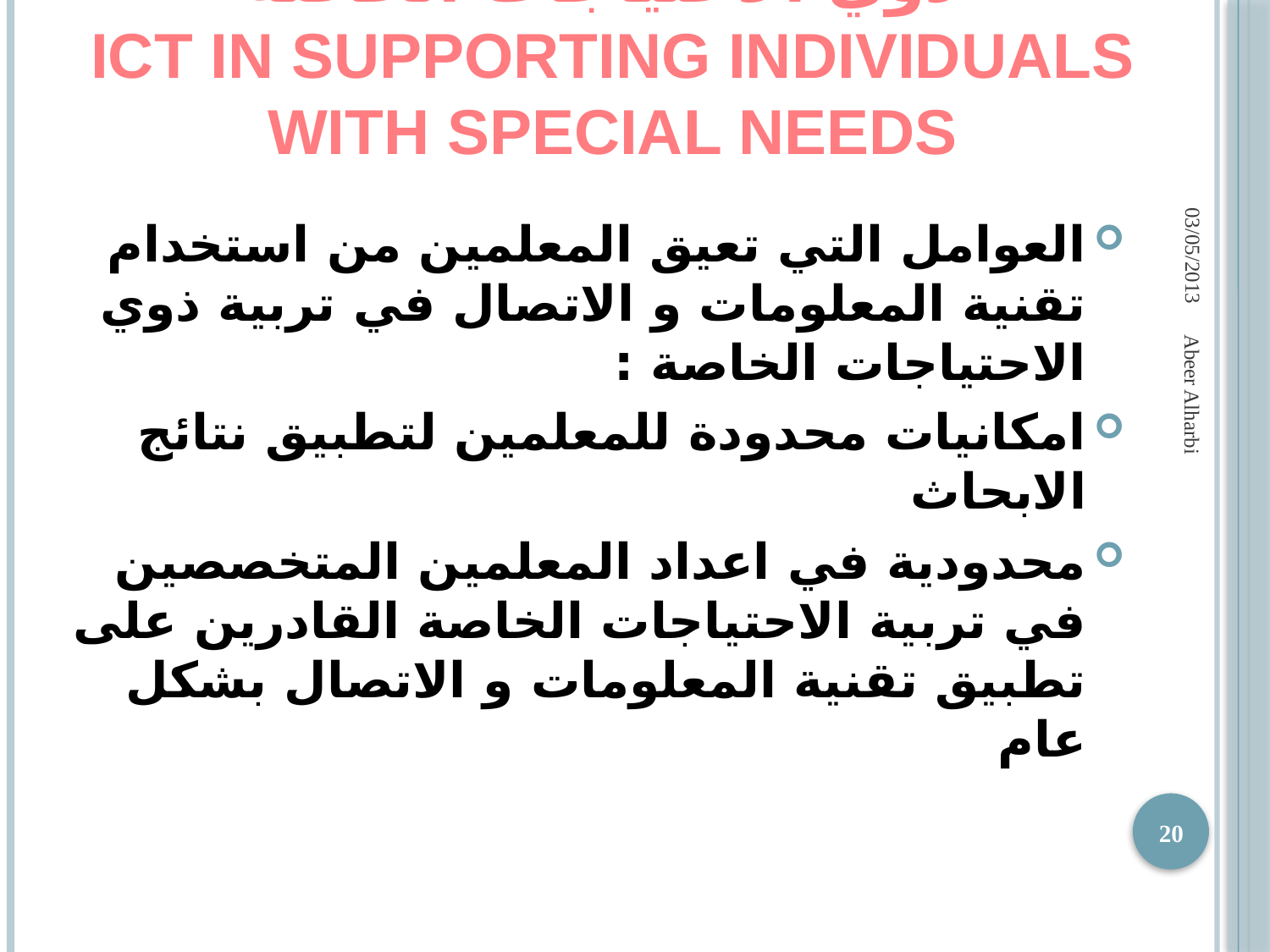

# تقنية المعلومات و الاتصال في دعم ذوي الاحتياجات الخاصة ICT in supporting individuals with special needs
03/05/2013
العوامل التي تعيق المعلمين من استخدام تقنية المعلومات و الاتصال في تربية ذوي الاحتياجات الخاصة :
امكانيات محدودة للمعلمين لتطبيق نتائج الابحاث
محدودية في اعداد المعلمين المتخصصين في تربية الاحتياجات الخاصة القادرين على تطبيق تقنية المعلومات و الاتصال بشكل عام
Abeer Alharbi
20